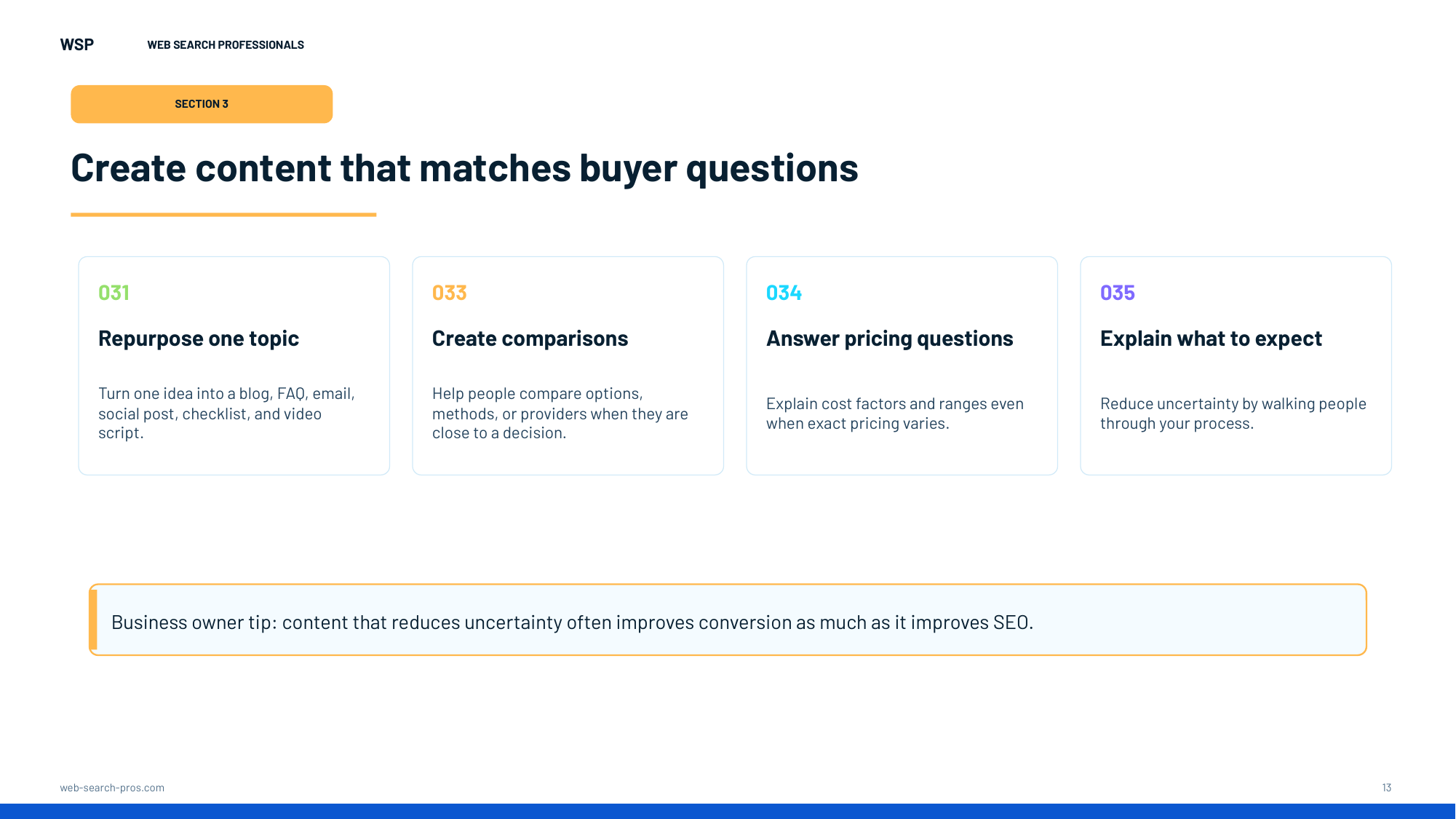

WSP
WEB SEARCH PROFESSIONALS

SECTION 3
Create content that matches buyer questions

031
033
034
035
Repurpose one topic
Create comparisons
Answer pricing questions
Explain what to expect
Turn one idea into a blog, FAQ, email, social post, checklist, and video script.
Help people compare options, methods, or providers when they are close to a decision.
Explain cost factors and ranges even when exact pricing varies.
Reduce uncertainty by walking people through your process.

Business owner tip: content that reduces uncertainty often improves conversion as much as it improves SEO.
web-search-pros.com
13